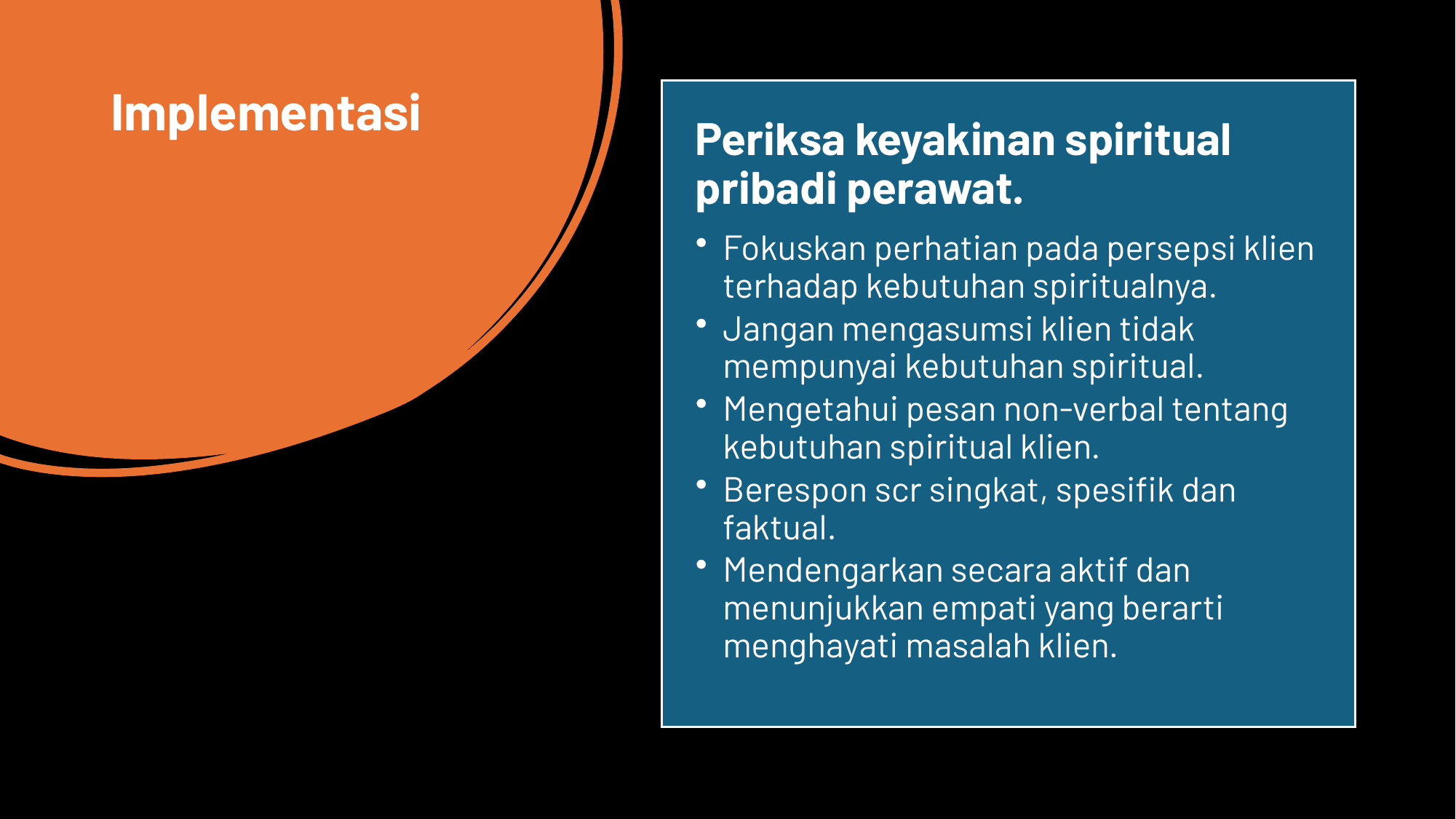

Periksa keyakinan spiritual pribadi perawat.
Fokuskan perhatian pada persepsi klien terhadap kebutuhan spiritualnya.
Jangan mengasumsi klien tidak mempunyai kebutuhan spiritual.
Mengetahui pesan non-verbal tentang kebutuhan spiritual klien.
Berespon scr singkat, spesifik dan faktual.
Mendengarkan secara aktif dan menunjukkan empati yang berarti menghayati masalah klien.
# Implementasi